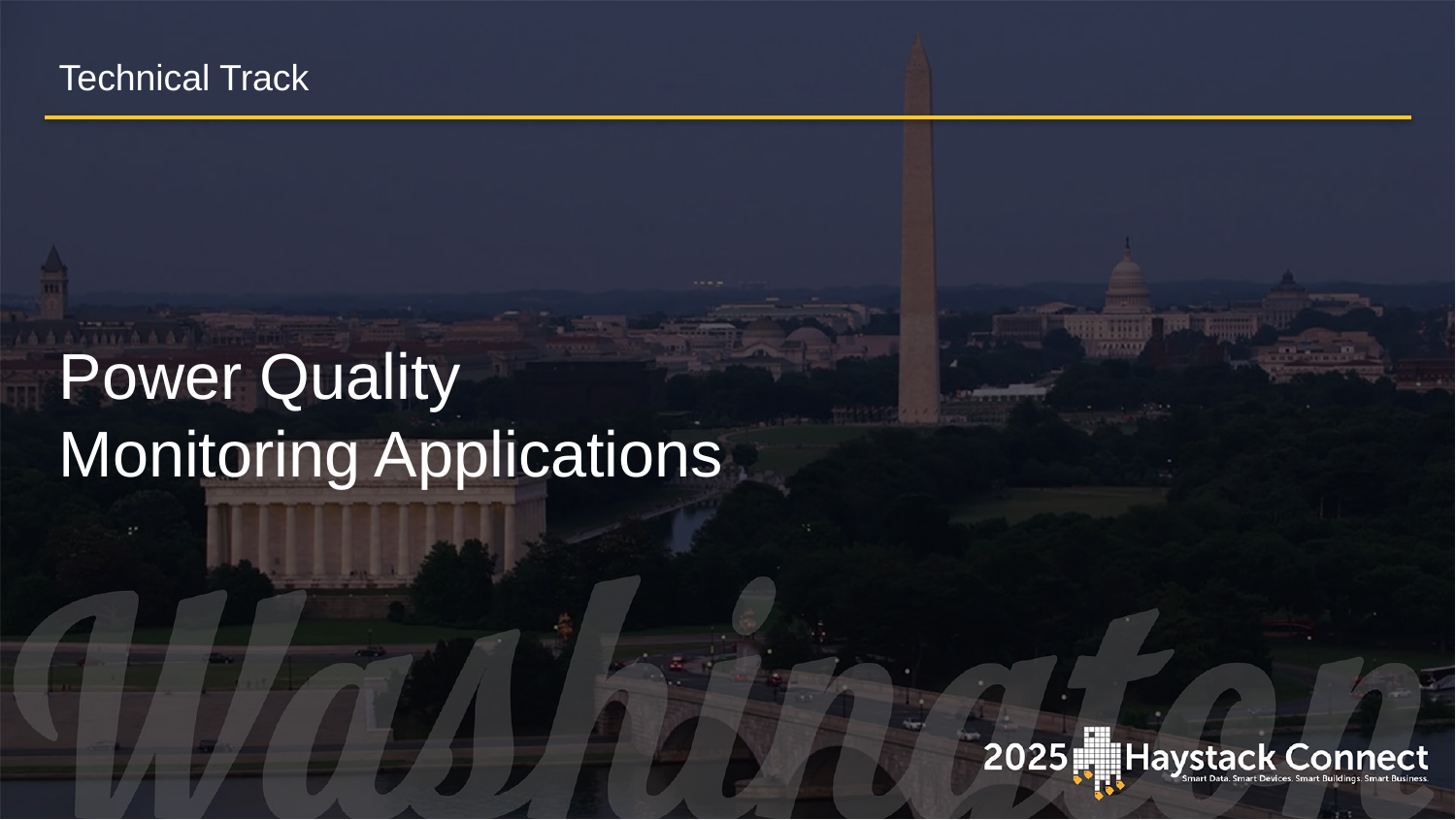

Technical Track
# Power Quality Monitoring Applications